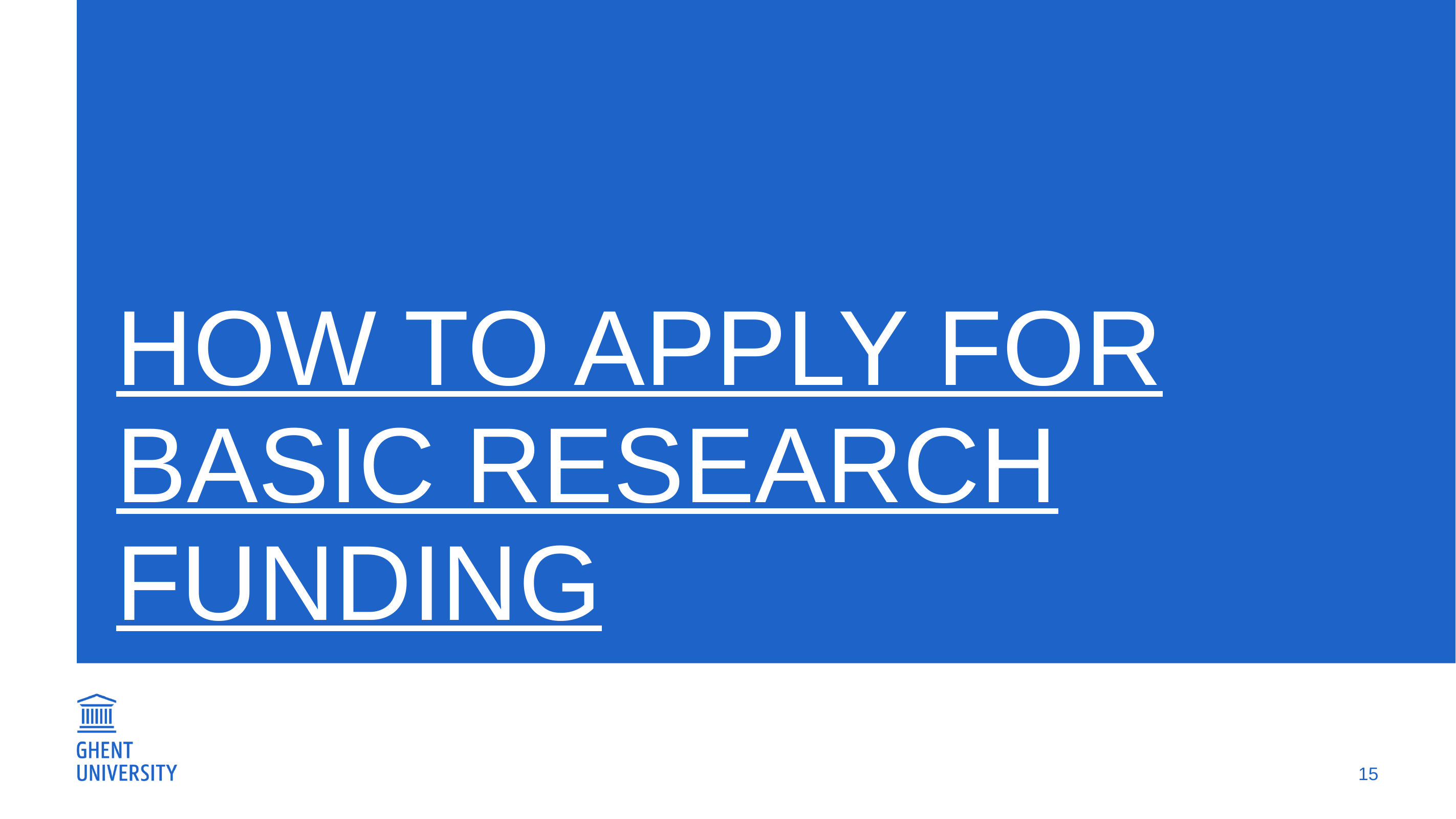

# How to apply for basic research funding
15